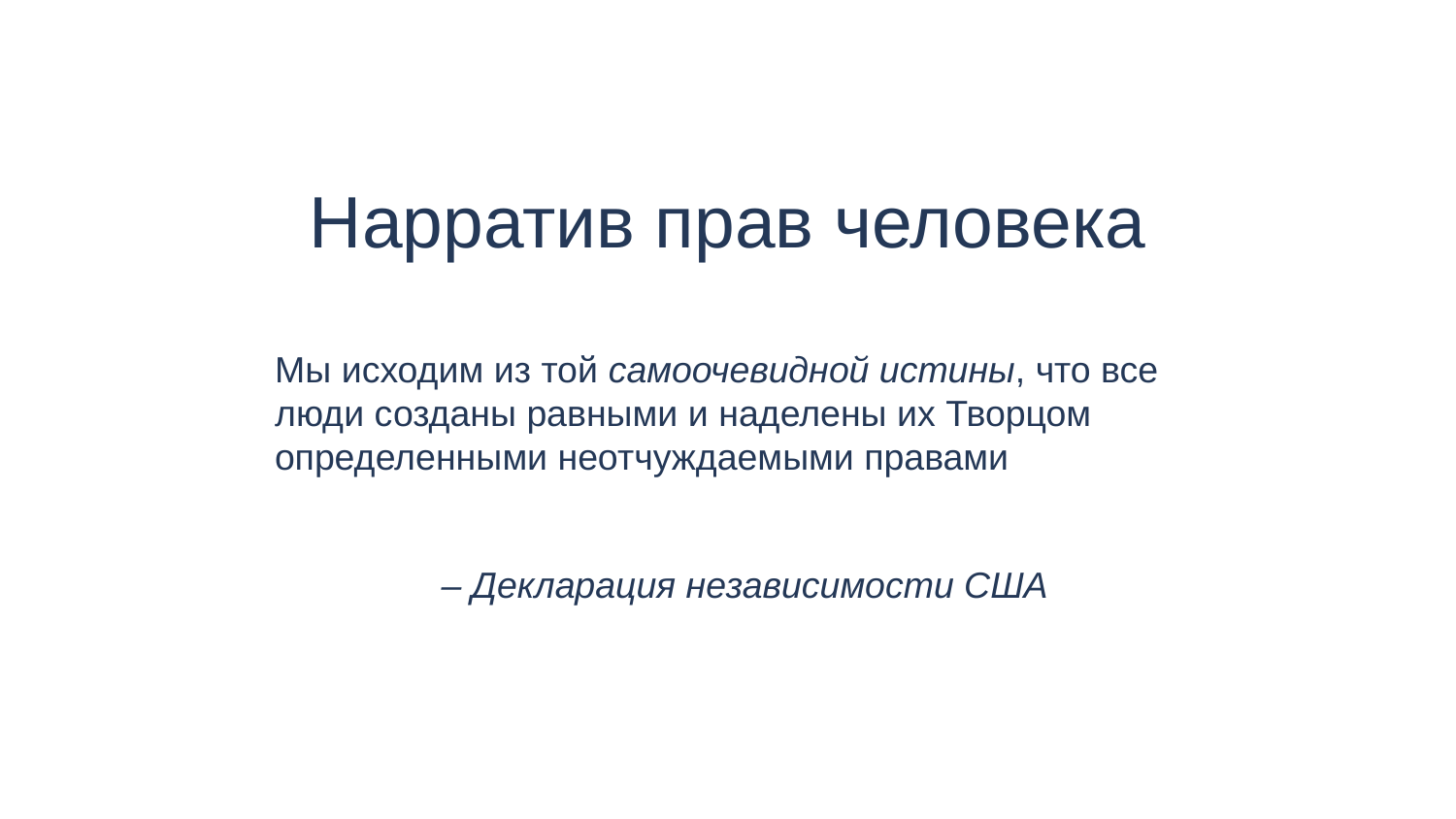

# Нарратив прав человека
Мы исходим из той самоочевидной истины, что все люди созданы равными и наделены их Творцом определенными неотчуждаемыми правами
– Декларация независимости США